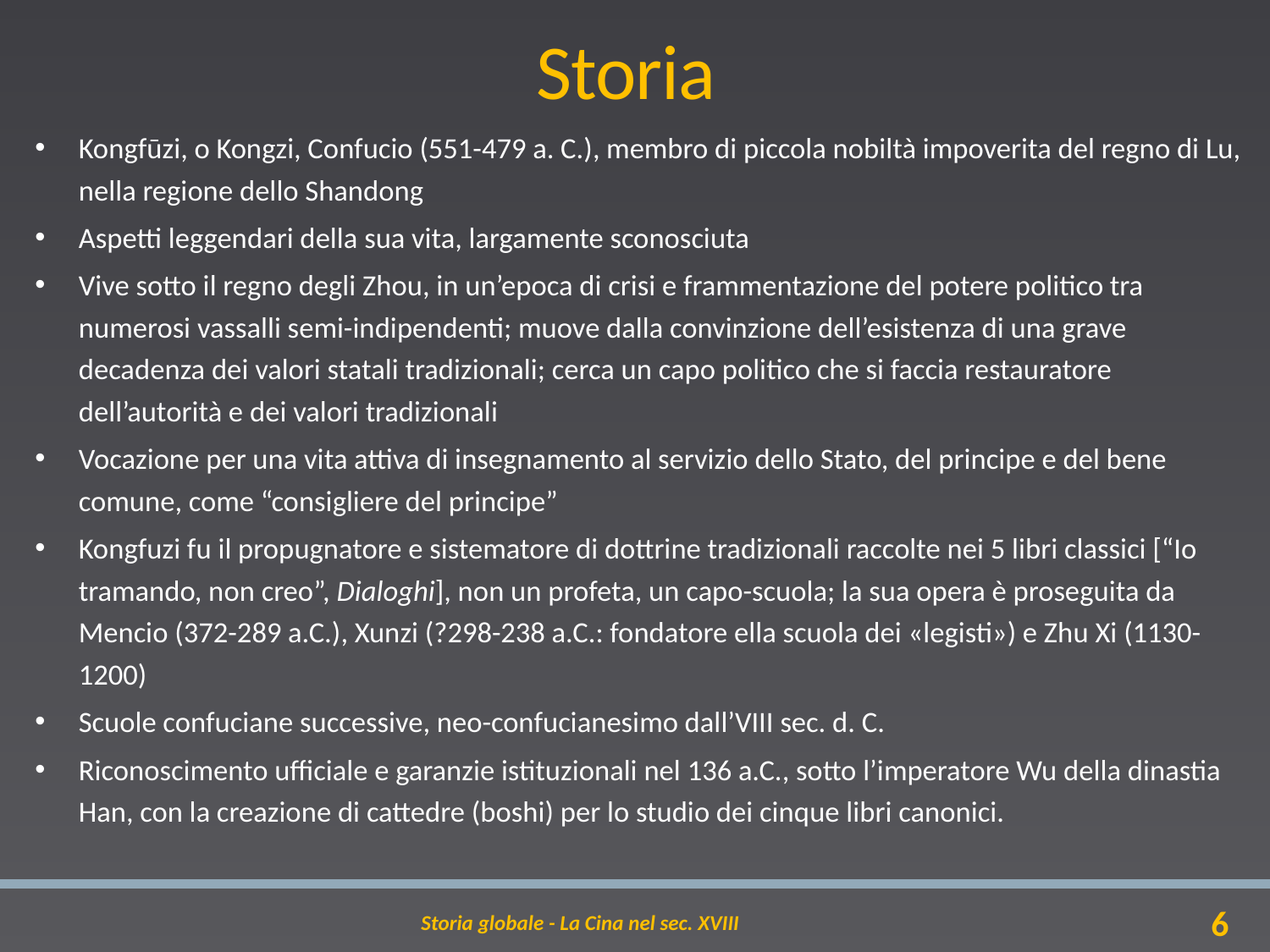

# Storia
Kongfūzi, o Kongzi, Confucio (551-479 a. C.), membro di piccola nobiltà impoverita del regno di Lu, nella regione dello Shandong
Aspetti leggendari della sua vita, largamente sconosciuta
Vive sotto il regno degli Zhou, in un’epoca di crisi e frammentazione del potere politico tra numerosi vassalli semi-indipendenti; muove dalla convinzione dell’esistenza di una grave decadenza dei valori statali tradizionali; cerca un capo politico che si faccia restauratore dell’autorità e dei valori tradizionali
Vocazione per una vita attiva di insegnamento al servizio dello Stato, del principe e del bene comune, come “consigliere del principe”
Kongfuzi fu il propugnatore e sistematore di dottrine tradizionali raccolte nei 5 libri classici [“Io tramando, non creo”, Dialoghi], non un profeta, un capo-scuola; la sua opera è proseguita da Mencio (372-289 a.C.), Xunzi (?298-238 a.C.: fondatore ella scuola dei «legisti») e Zhu Xi (1130-1200)
Scuole confuciane successive, neo-confucianesimo dall’VIII sec. d. C.
Riconoscimento ufficiale e garanzie istituzionali nel 136 a.C., sotto l’imperatore Wu della dinastia Han, con la creazione di cattedre (boshi) per lo studio dei cinque libri canonici.

Storia globale - La Cina nel sec. XVIII
6